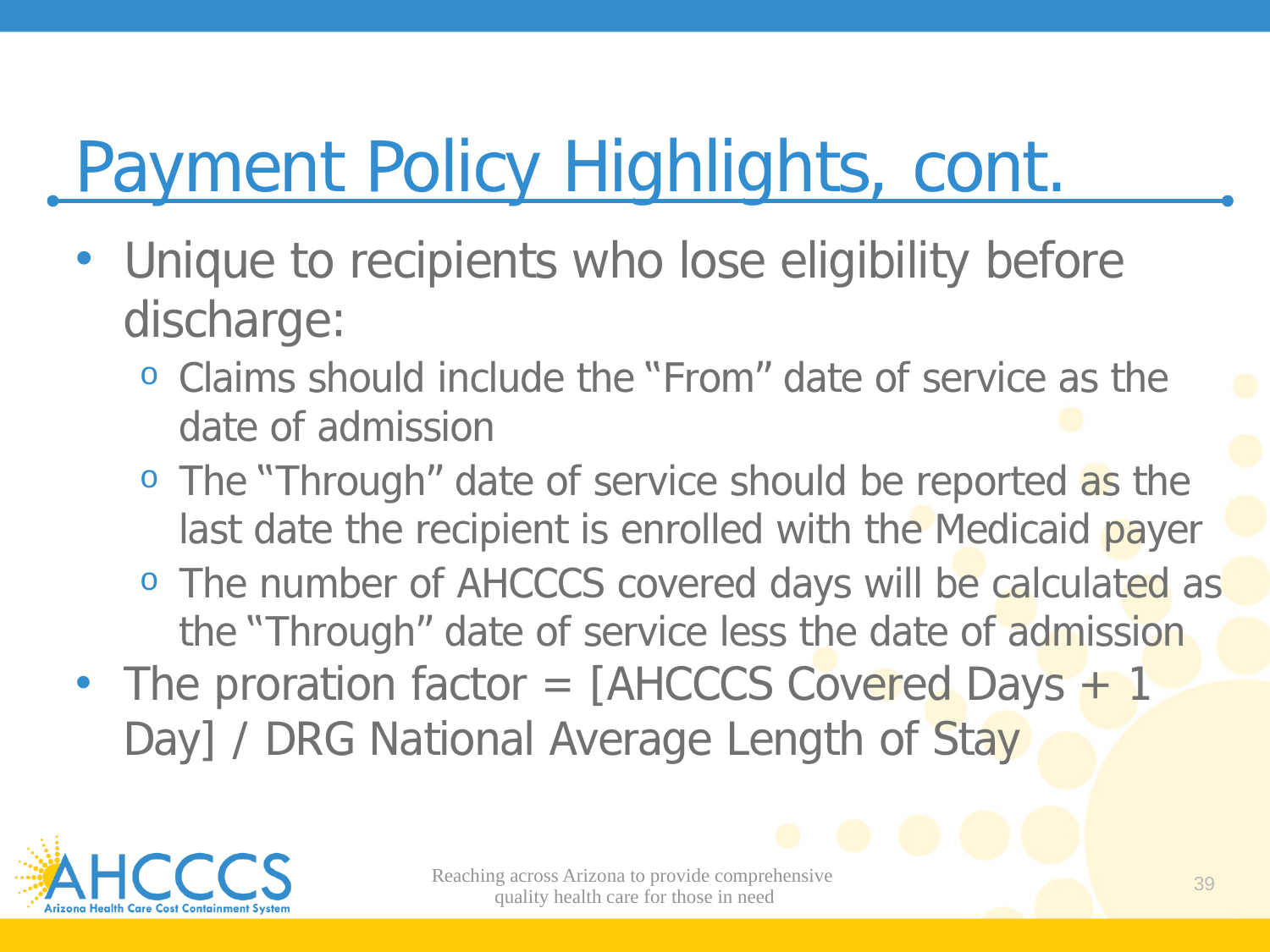

# Payment Policy Highlights, cont.
Unique to recipients who lose eligibility before discharge:
Claims should include the “From” date of service as the date of admission
The “Through” date of service should be reported as the last date the recipient is enrolled with the Medicaid payer
The number of AHCCCS covered days will be calculated as the “Through” date of service less the date of admission
The proration factor = [AHCCCS Covered Days + 1 Day] / DRG National Average Length of Stay

Reaching across Arizona to provide comprehensive
quality health care for those in need
39